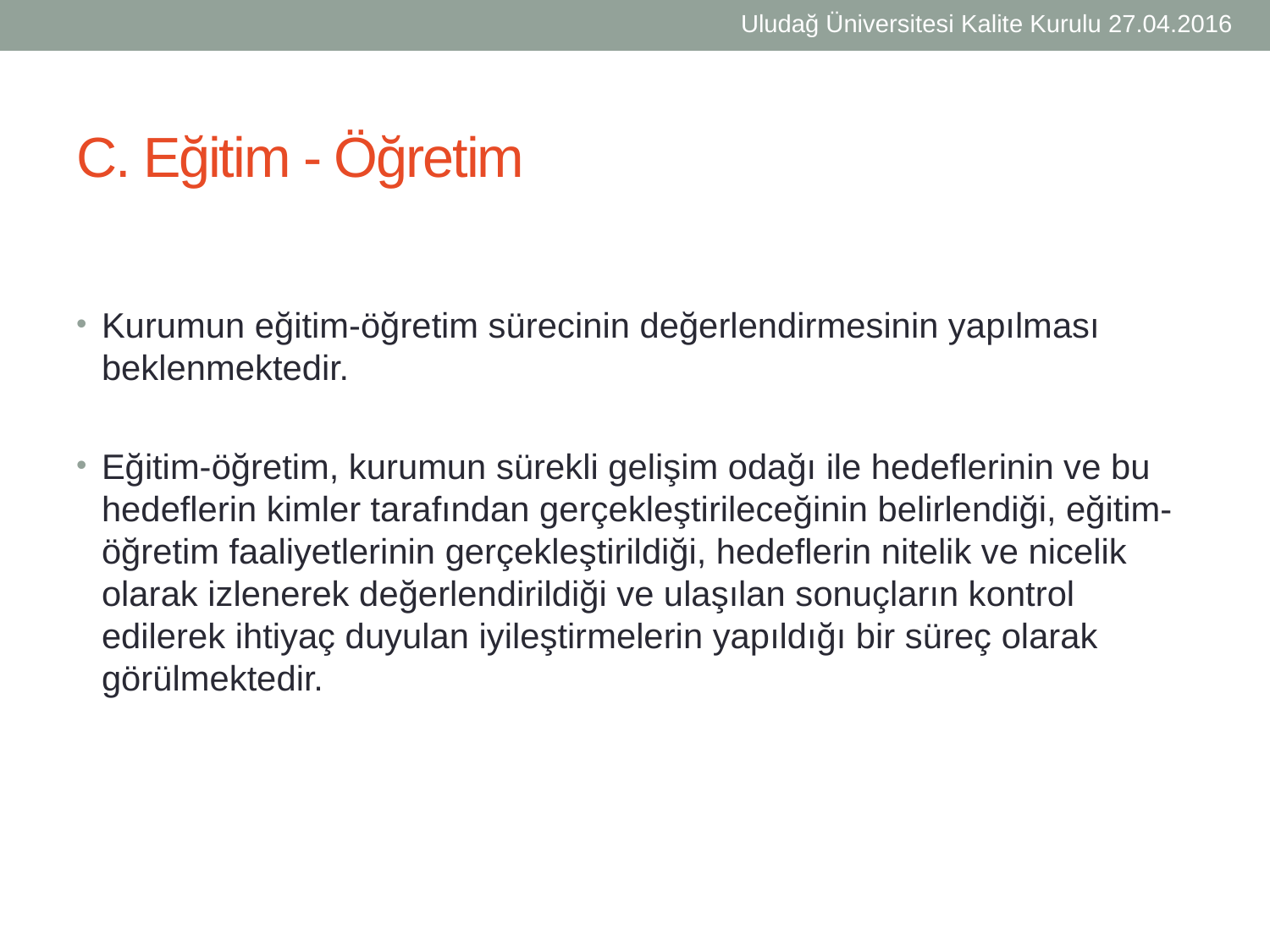

Uludağ Üniversitesi Kalite Kurulu 27.04.2016
# C. Eğitim - Öğretim
Kurumun eğitim-öğretim sürecinin değerlendirmesinin yapılması beklenmektedir.

Eğitim-öğretim, kurumun sürekli gelişim odağı ile hedeflerinin ve bu hedeflerin kimler tarafından gerçekleştirileceğinin belirlendiği, eğitim-öğretim faaliyetlerinin gerçekleştirildiği, hedeflerin nitelik ve nicelik olarak izlenerek değerlendirildiği ve ulaşılan sonuçların kontrol edilerek ihtiyaç duyulan iyileştirmelerin yapıldığı bir süreç olarak görülmektedir.